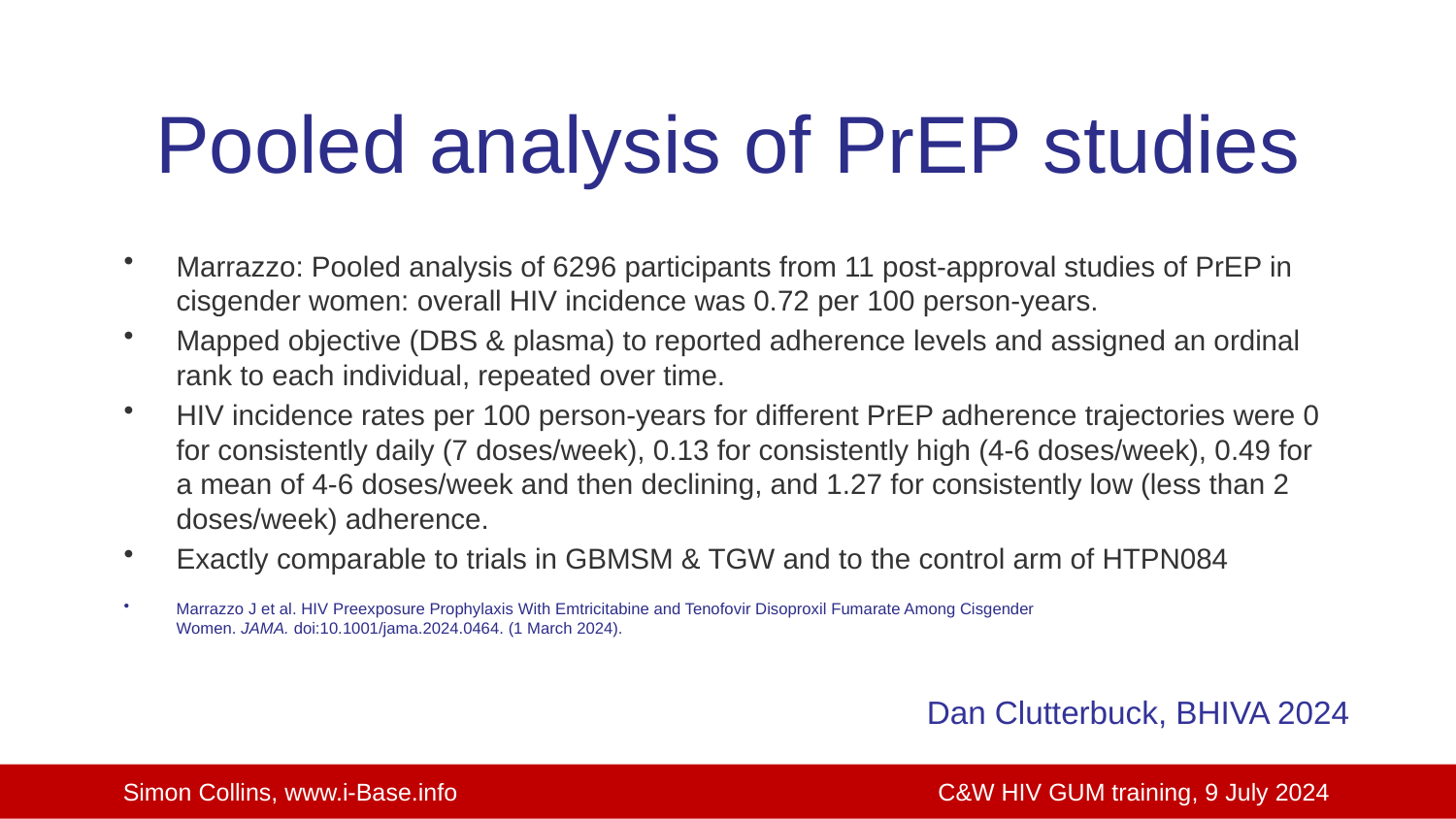

# Pooled analysis of PrEP studies
Marrazzo: Pooled analysis of 6296 participants from 11 post-approval studies of PrEP in cisgender women: overall HIV incidence was 0.72 per 100 person-years.
Mapped objective (DBS & plasma) to reported adherence levels and assigned an ordinal rank to each individual, repeated over time.
HIV incidence rates per 100 person-years for different PrEP adherence trajectories were 0 for consistently daily (7 doses/week), 0.13 for consistently high (4-6 doses/week), 0.49 for a mean of 4-6 doses/week and then declining, and 1.27 for consistently low (less than 2 doses/week) adherence.
Exactly comparable to trials in GBMSM & TGW and to the control arm of HTPN084

Marrazzo J et al. HIV Preexposure Prophylaxis With Emtricitabine and Tenofovir Disoproxil Fumarate Among Cisgender Women. JAMA. doi:10.1001/jama.2024.0464. (1 March 2024).
Dan Clutterbuck, BHIVA 2024